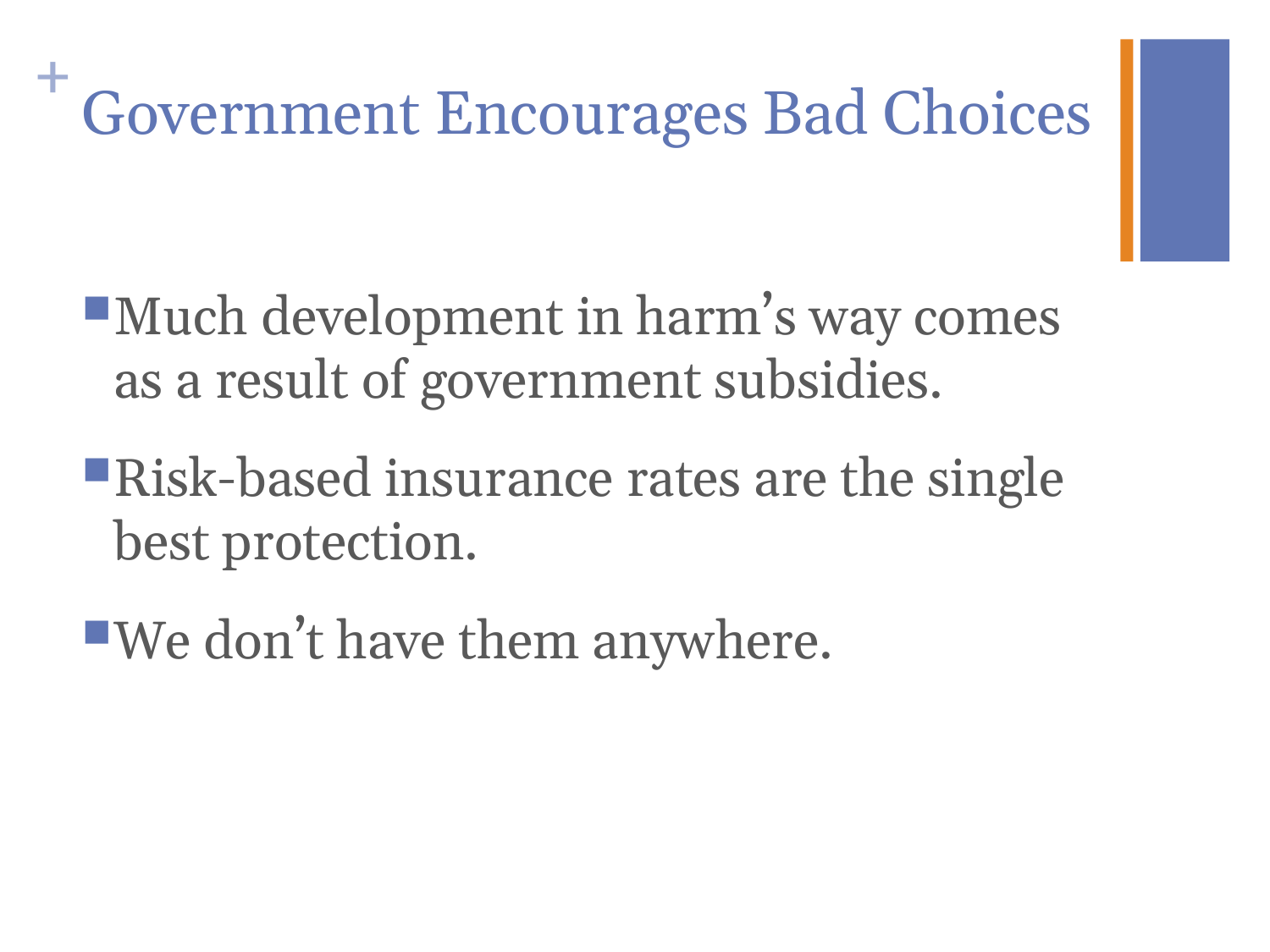

# Government Encourages Bad Choices
Much development in harm’s way comes as a result of government subsidies.
Risk-based insurance rates are the single best protection.
We don’t have them anywhere.